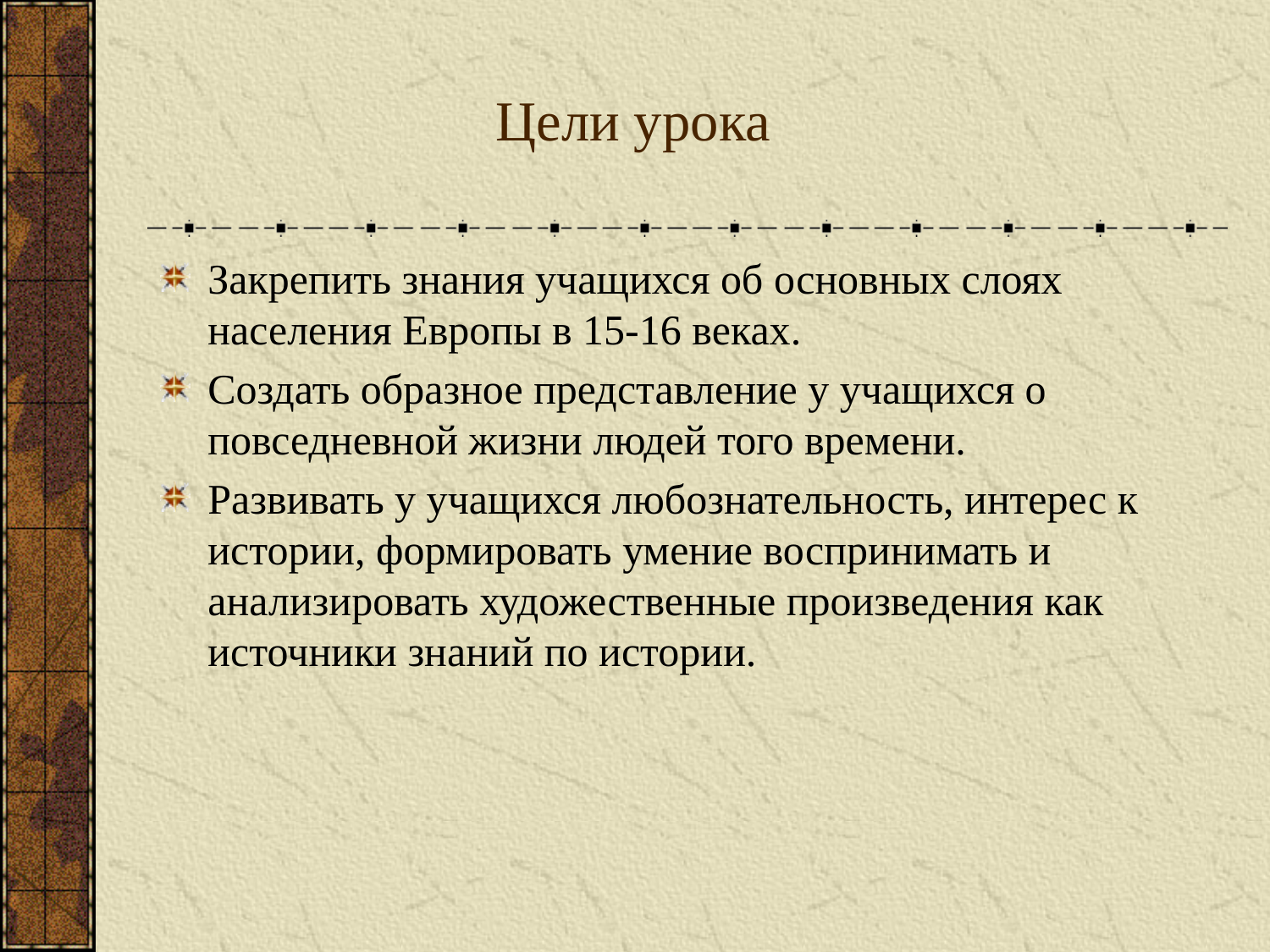

# Цели урока
Закрепить знания учащихся об основных слоях населения Европы в 15-16 веках.
Создать образное представление у учащихся о повседневной жизни людей того времени.
Развивать у учащихся любознательность, интерес к истории, формировать умение воспринимать и анализировать художественные произведения как источники знаний по истории.